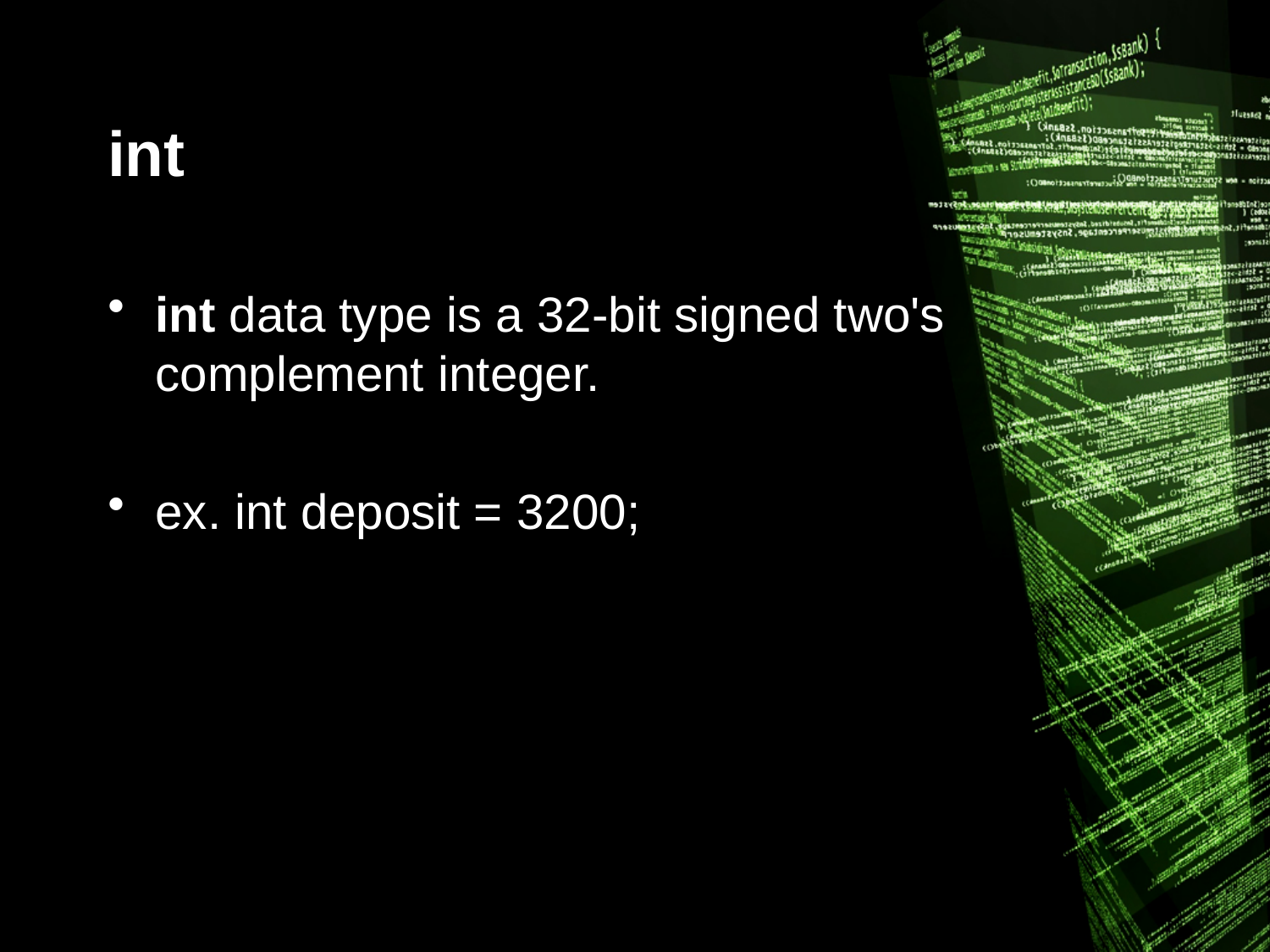

# int
int data type is a 32-bit signed two's complement integer.

ex. int deposit = 3200;